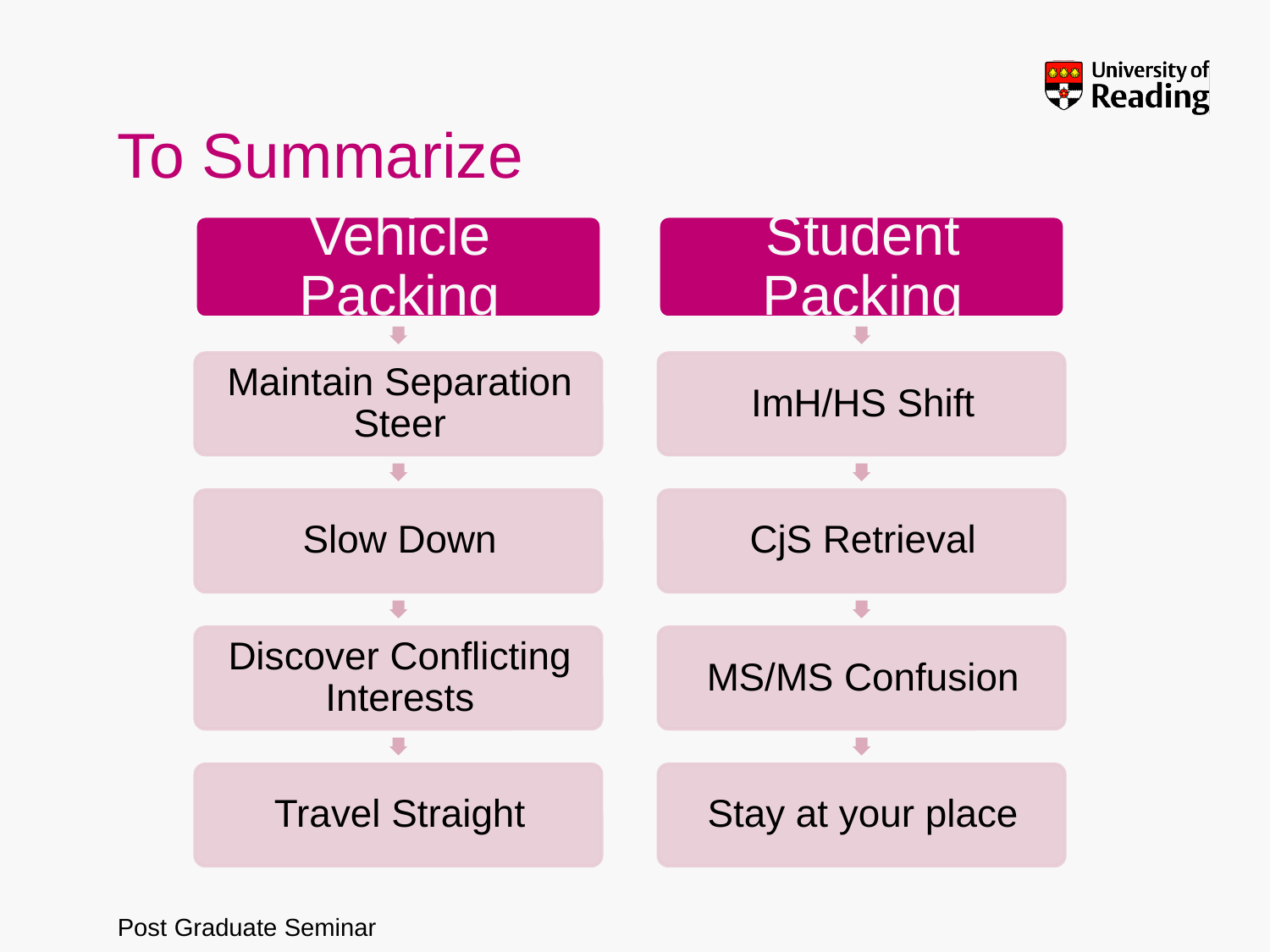

# To Summarize
Vehicle Packing
Maintain Separation Steer
Slow Down
Discover Conflicting Interests
Travel Straight
Student Packing
ImH/HS Shift
CjS Retrieval
MS/MS Confusion
Stay at your place